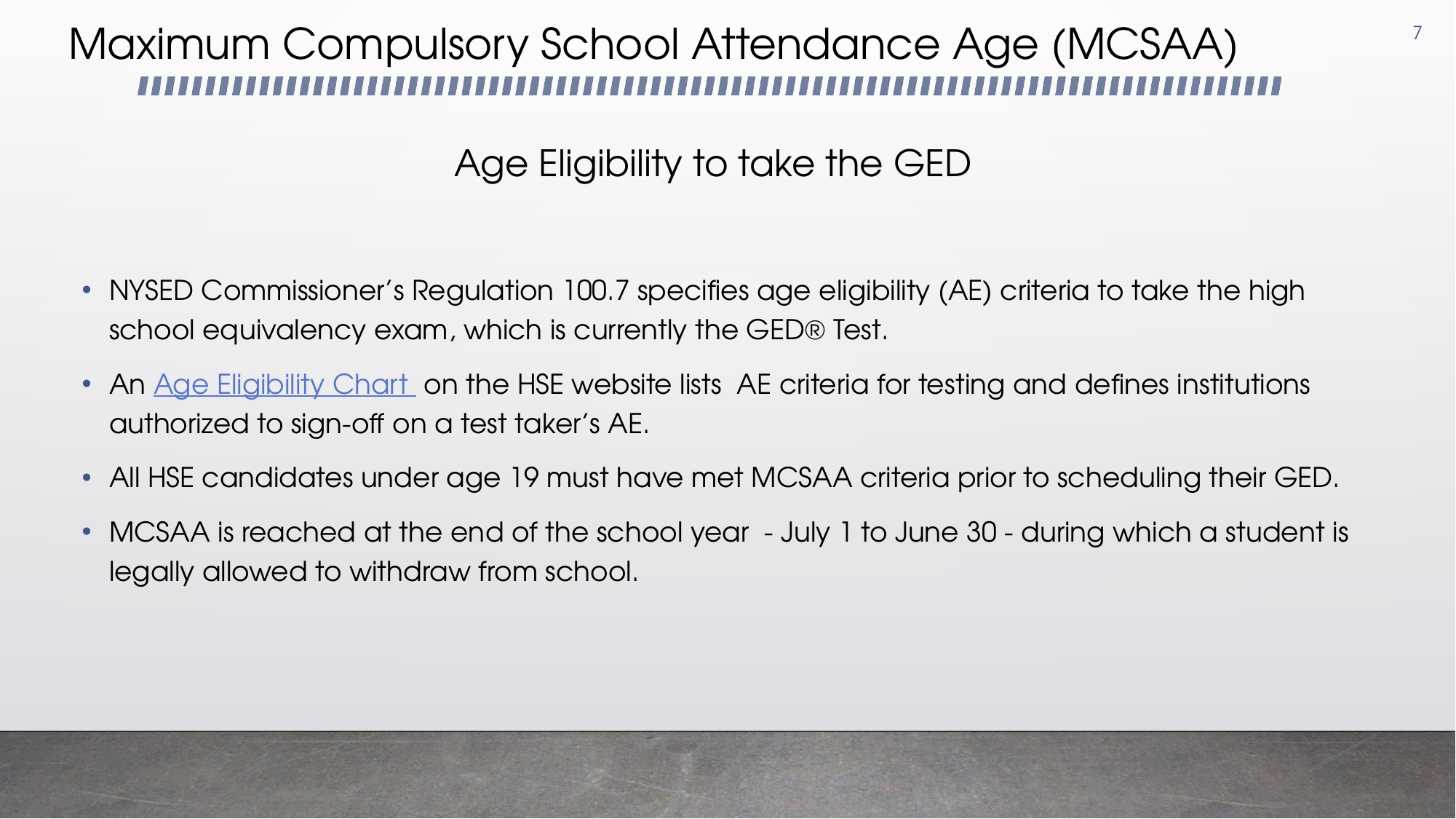

# Maximum Compulsory School Attendance Age (MCSAA)
7
Age Eligibility to take the GED

NYSED Commissioner’s Regulation 100.7 specifies age eligibility (AE) criteria to take the high school equivalency exam, which is currently the GED® Test.
An Age Eligibility Chart  on the HSE website lists  AE criteria for testing and defines institutions authorized to sign-off on a test taker’s AE.
All HSE candidates under age 19 must have met MCSAA criteria prior to scheduling their GED.
MCSAA is reached at the end of the school year  - July 1 to June 30 - during which a student is legally allowed to withdraw from school.